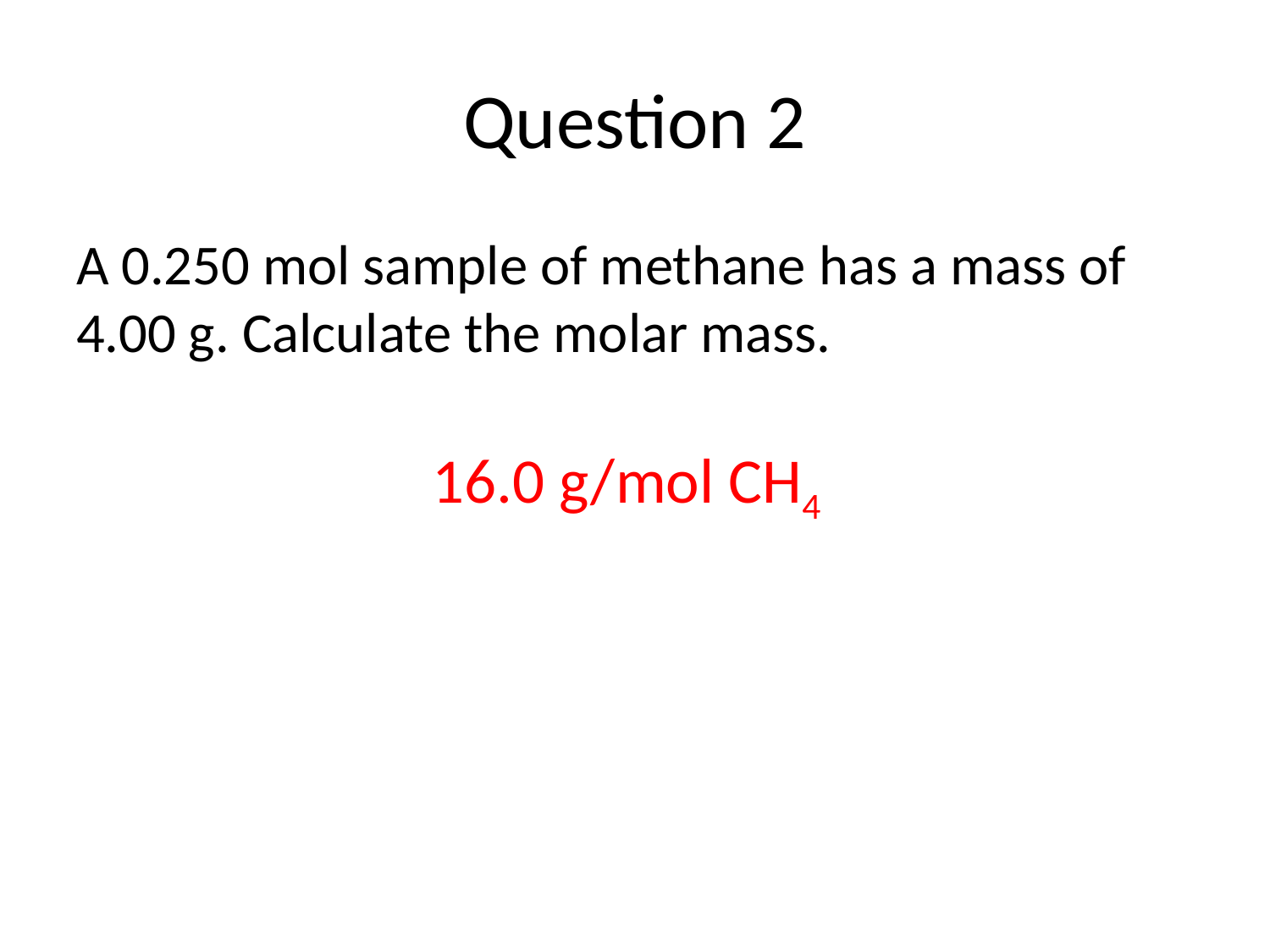

# Question 2
A 0.250 mol sample of methane has a mass of 4.00 g. Calculate the molar mass.

16.0 g/mol CH4